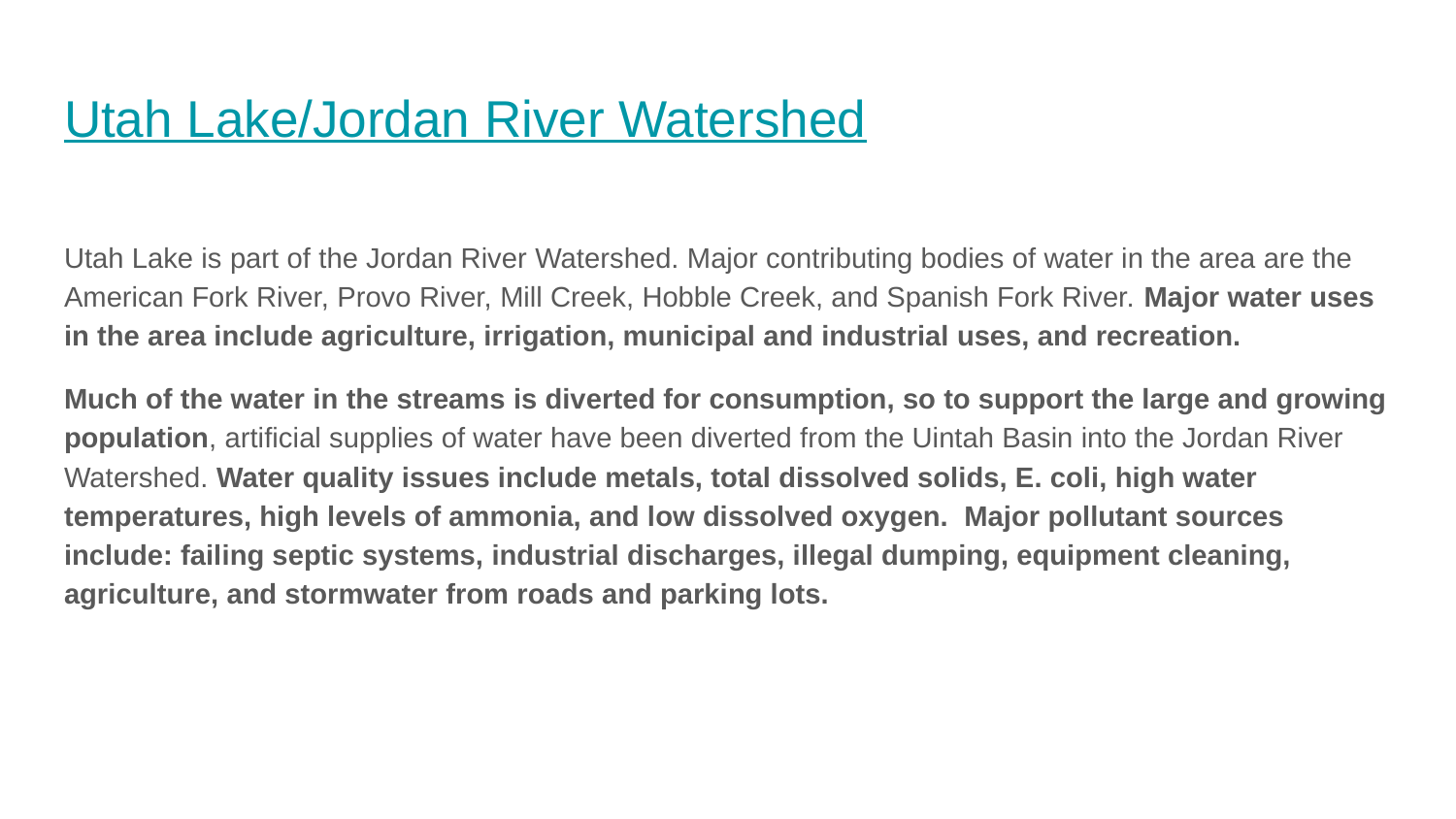

# Utah Lake/Jordan River Watershed

Utah Lake is part of the Jordan River Watershed. Major contributing bodies of water in the area are the American Fork River, Provo River, Mill Creek, Hobble Creek, and Spanish Fork River. Major water uses in the area include agriculture, irrigation, municipal and industrial uses, and recreation.
Much of the water in the streams is diverted for consumption, so to support the large and growing population, artificial supplies of water have been diverted from the Uintah Basin into the Jordan River Watershed. Water quality issues include metals, total dissolved solids, E. coli, high water temperatures, high levels of ammonia, and low dissolved oxygen.  Major pollutant sources include: failing septic systems, industrial discharges, illegal dumping, equipment cleaning, agriculture, and stormwater from roads and parking lots.